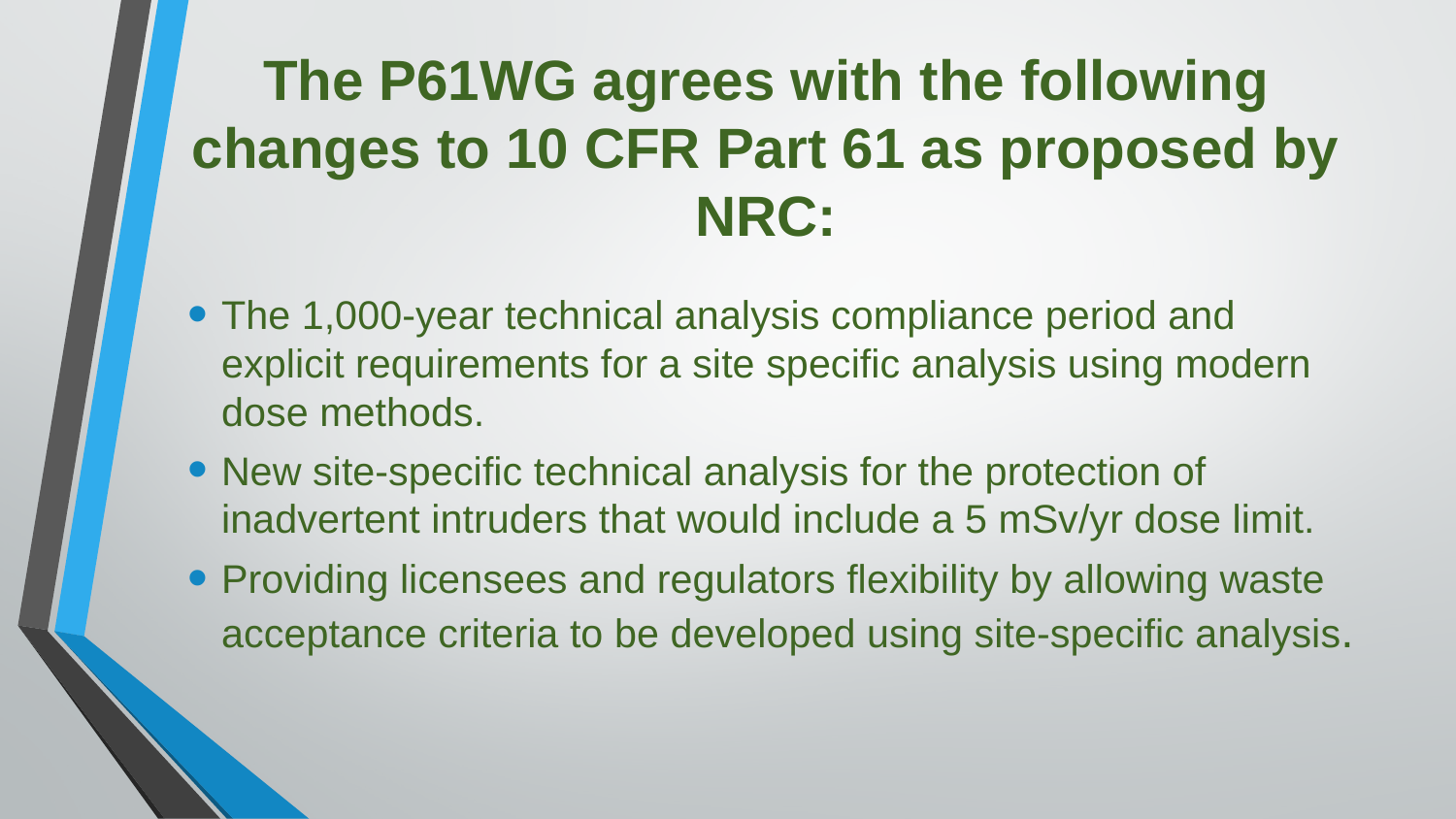

# The P61WG agrees with the following changes to 10 CFR Part 61 as proposed by NRC:
The 1,000-year technical analysis compliance period and explicit requirements for a site specific analysis using modern dose methods.
New site-specific technical analysis for the protection of inadvertent intruders that would include a 5 mSv/yr dose limit.
Providing licensees and regulators flexibility by allowing waste acceptance criteria to be developed using site-specific analysis.